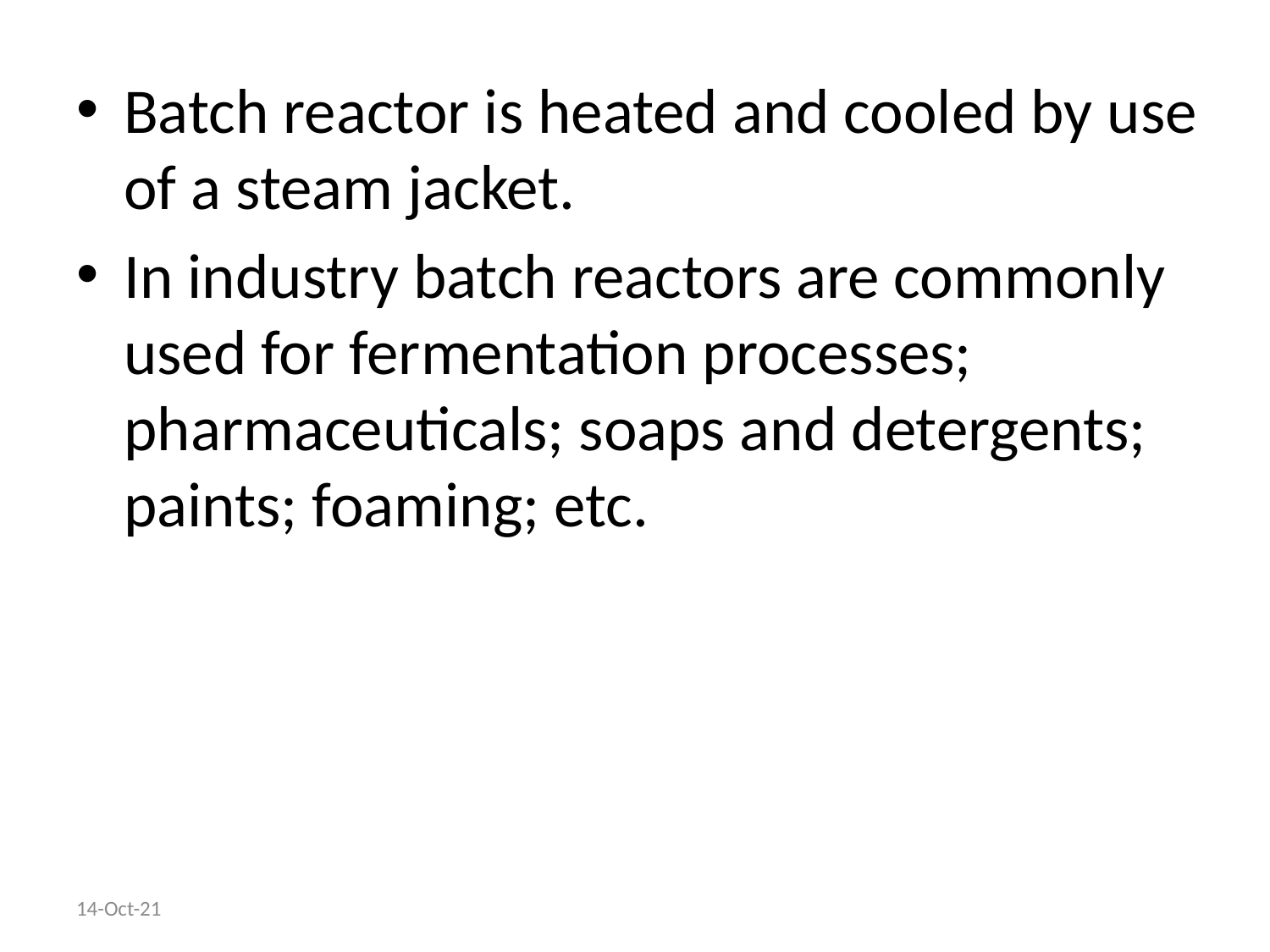

Batch reactor is heated and cooled by use of a steam jacket.
In industry batch reactors are commonly used for fermentation processes; pharmaceuticals; soaps and detergents; paints; foaming; etc.

14-Oct-21